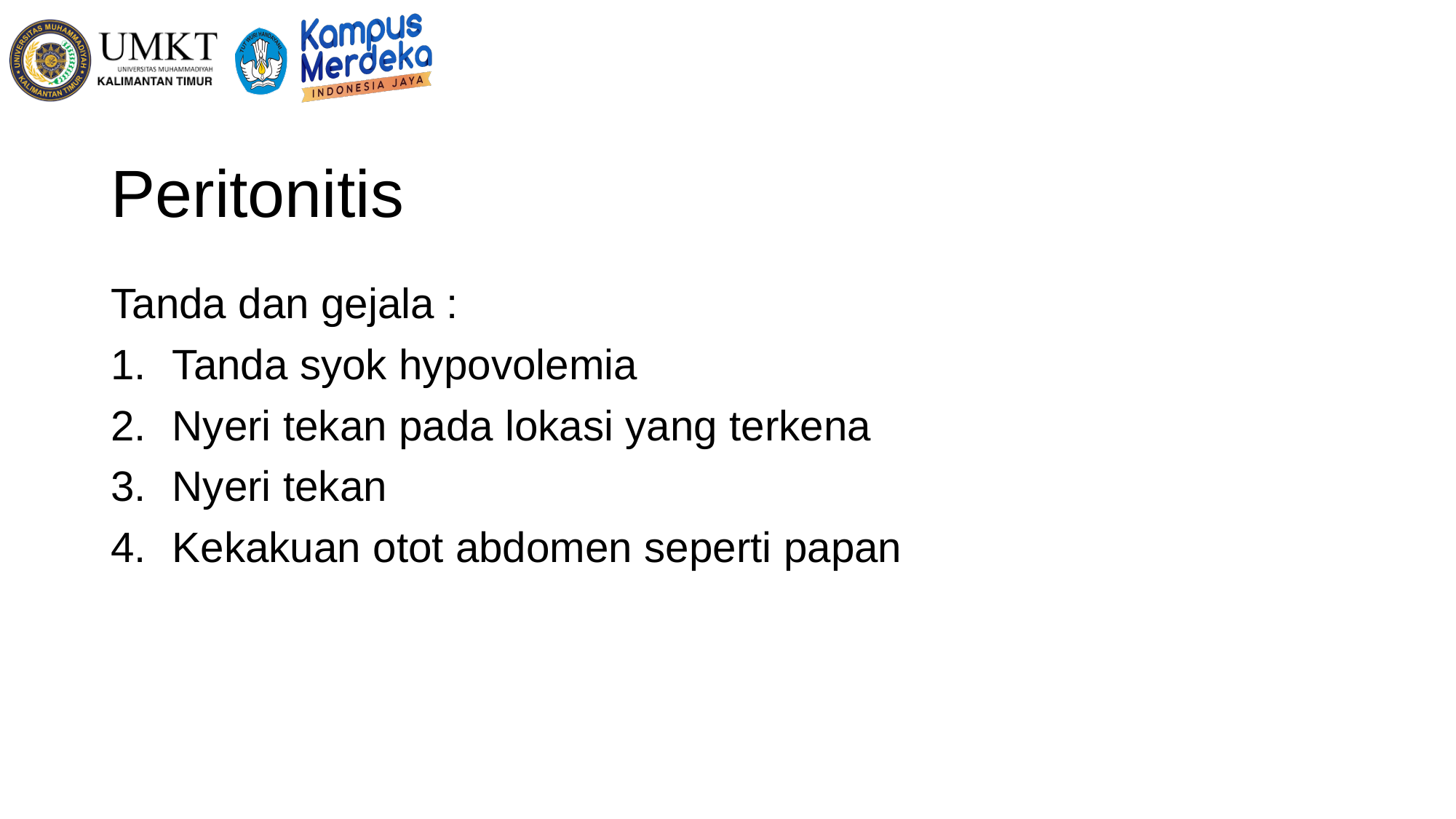

# Peritonitis
Tanda dan gejala :
Tanda syok hypovolemia
Nyeri tekan pada lokasi yang terkena
Nyeri tekan
Kekakuan otot abdomen seperti papan